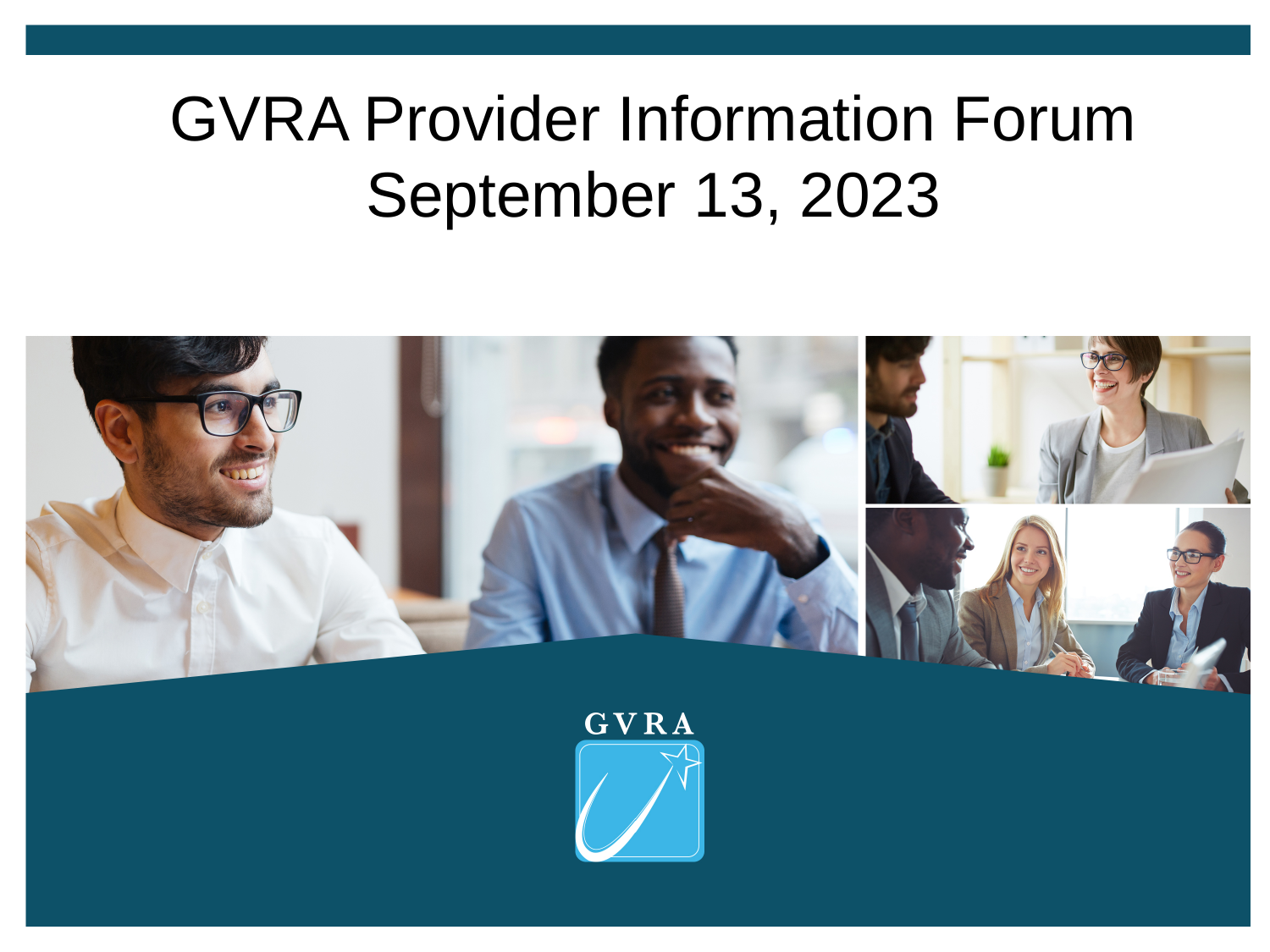

GVRA Provider Information Forum
September 13, 2023